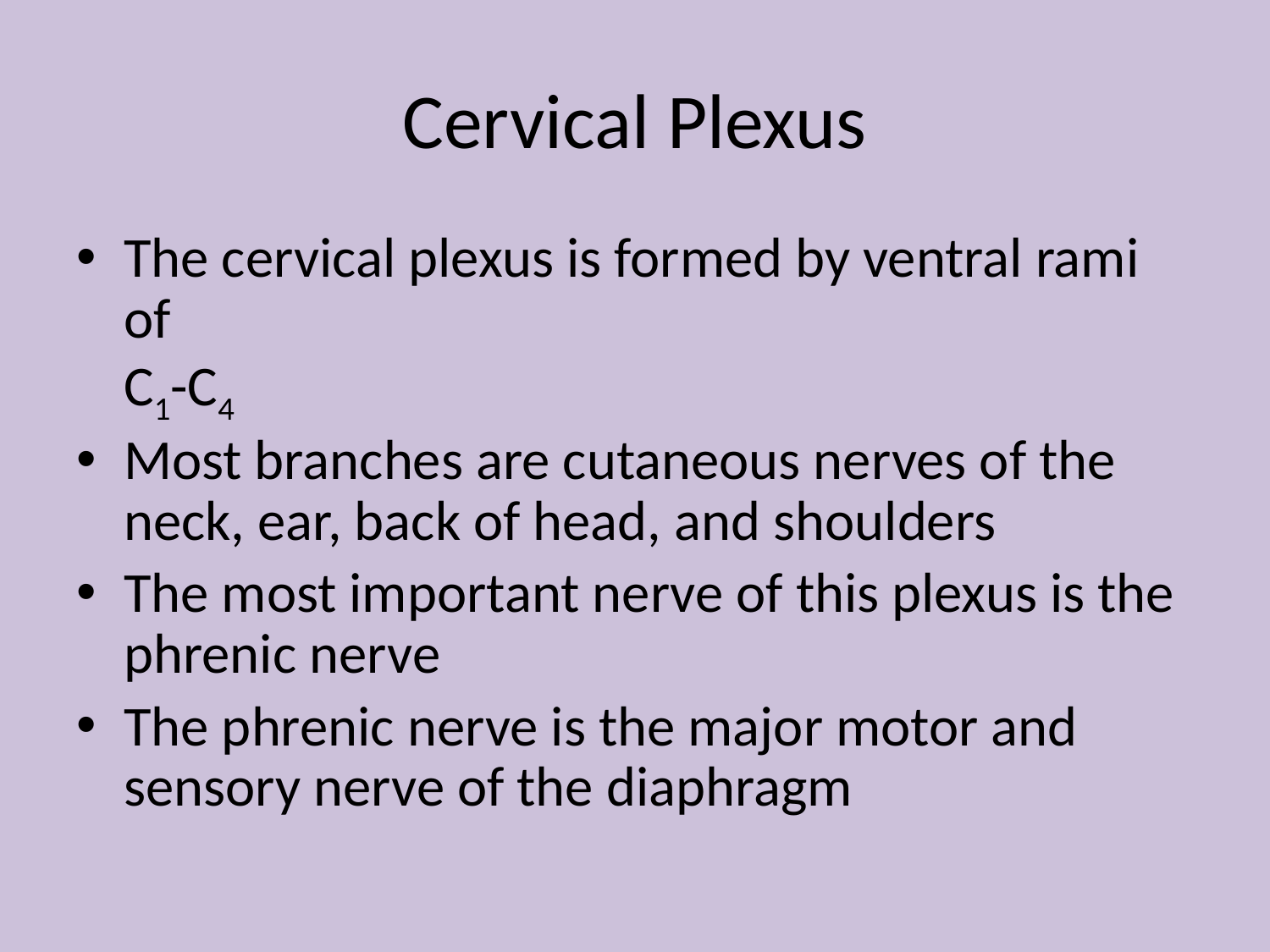

# Cervical Plexus
The cervical plexus is formed by ventral rami of
C1-C4
Most branches are cutaneous nerves of the neck, ear, back of head, and shoulders
The most important nerve of this plexus is the phrenic nerve
The phrenic nerve is the major motor and sensory nerve of the diaphragm